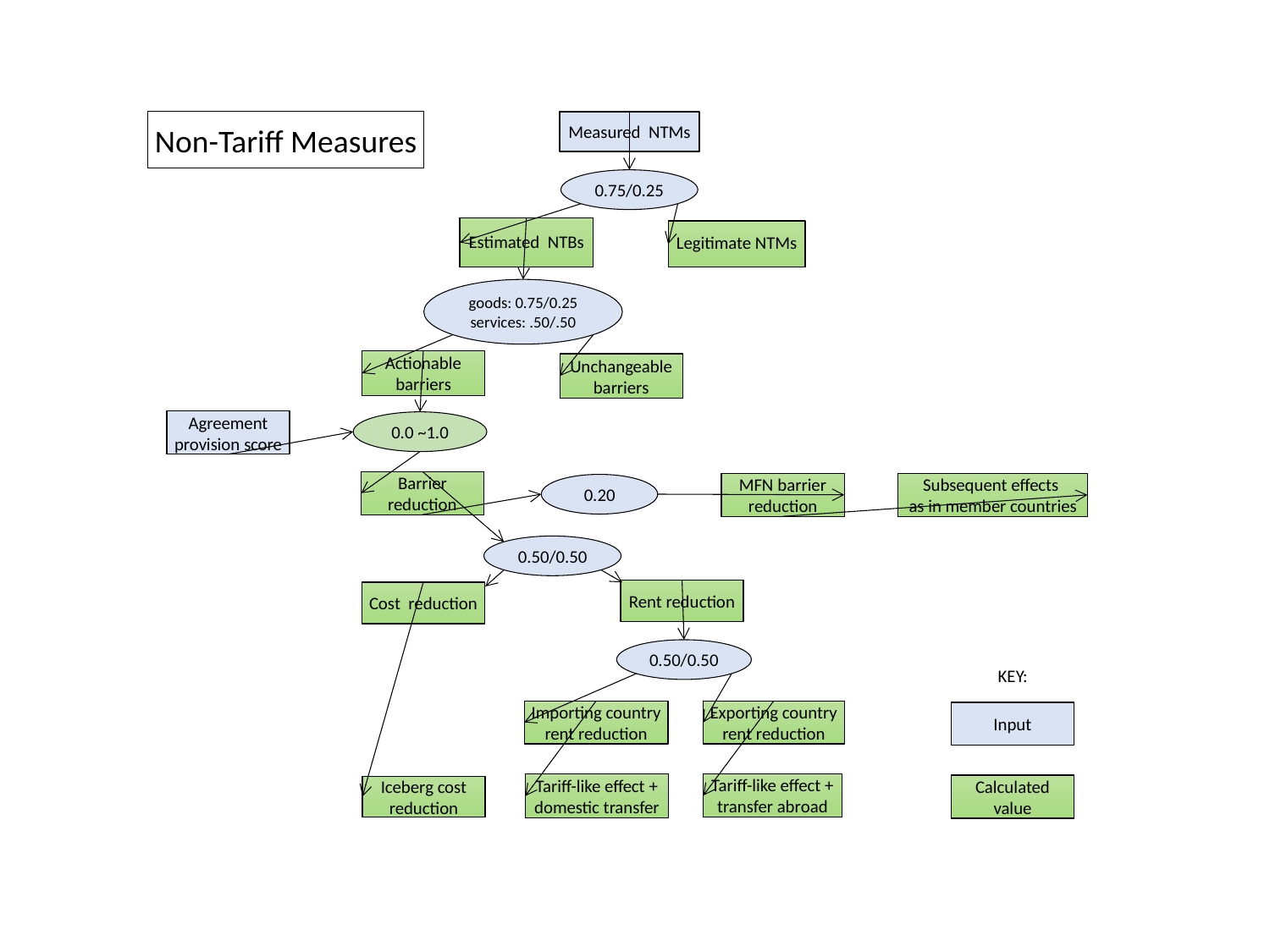

Non-Tariff Measures
Measured  NTMs
0.75/0.25
Estimated  NTBs
Legitimate NTMs
goods: 0.75/0.25 services: .50/.50
Actionable barriers
Unchangeable barriers
Agreement provision score
0.0 ~1.0
Barrier reduction
MFN barrier reduction
Subsequent effects
as in member countries
0.20
0.50/0.50
Rent reduction
Cost  reduction
0.50/0.50
KEY:
Importing country rent reduction
Exporting country rent reduction
Input
Tariff-like effect +
domestic transfer
Tariff-like effect +
transfer abroad
Calculated value
Iceberg cost reduction